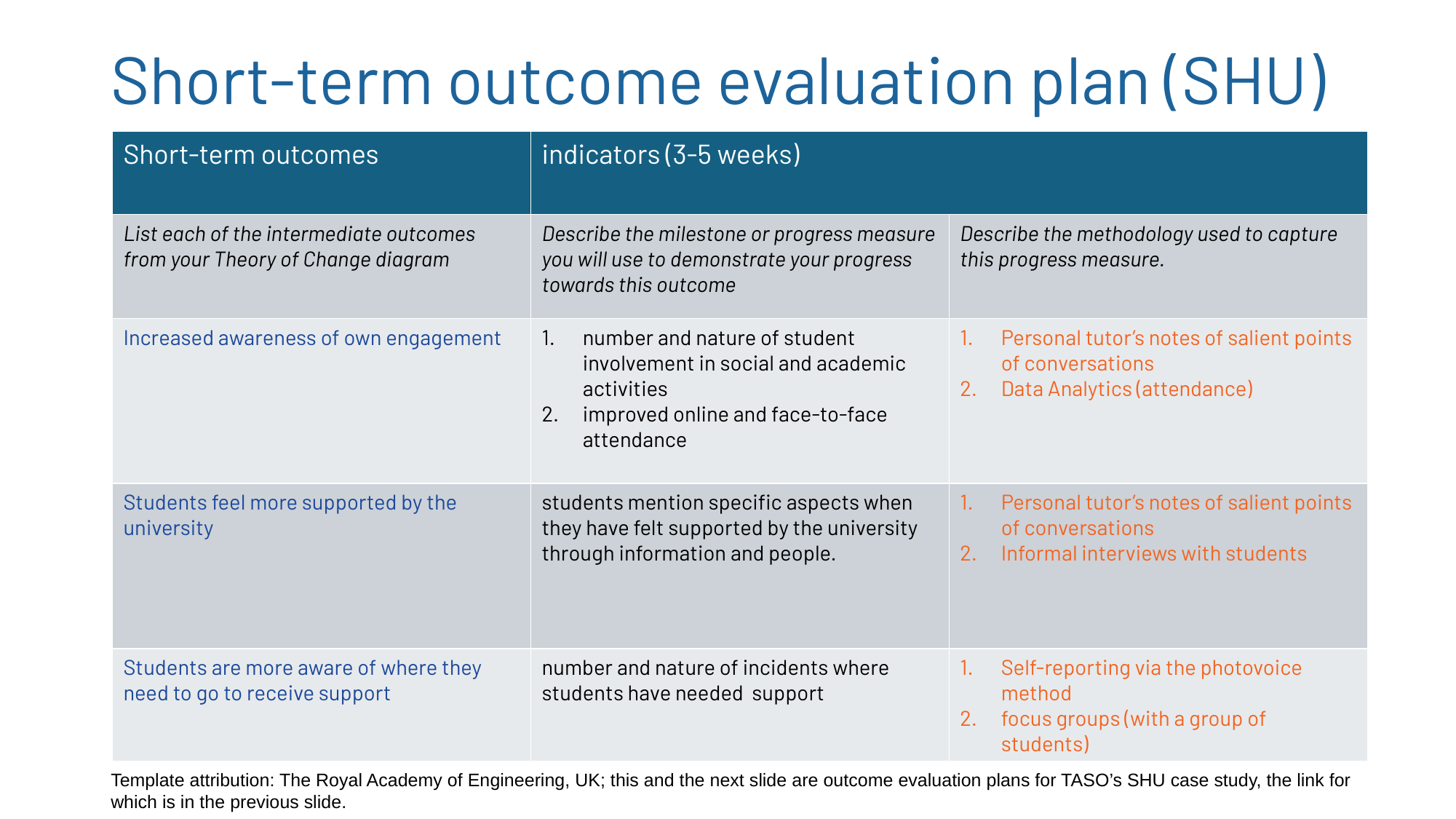

Short-term outcome evaluation plan (SHU)
| Short-term outcomes | indicators (3-5 weeks) |  |
| --- | --- | --- |
| List each of the intermediate outcomes from your Theory of Change diagram | Describe the milestone or progress measure you will use to demonstrate your progress towards this outcome | Describe the methodology used to capture this progress measure. |
| Increased awareness of own engagement | number and nature of student involvement in social and academic activities improved online and face-to-face attendance | Personal tutor’s notes of salient points of conversations Data Analytics (attendance) |
| Students feel more supported by the university | students mention specific aspects when they have felt supported by the university through information and people. | Personal tutor’s notes of salient points of conversations Informal interviews with students |
| Students are more aware of where they need to go to receive support | number and nature of incidents where students have needed support | Self-reporting via the photovoice method focus groups (with a group of students) |
Template attribution: The Royal Academy of Engineering, UK; this and the next slide are outcome evaluation plans for TASO’s SHU case study, the link for which is in the previous slide.